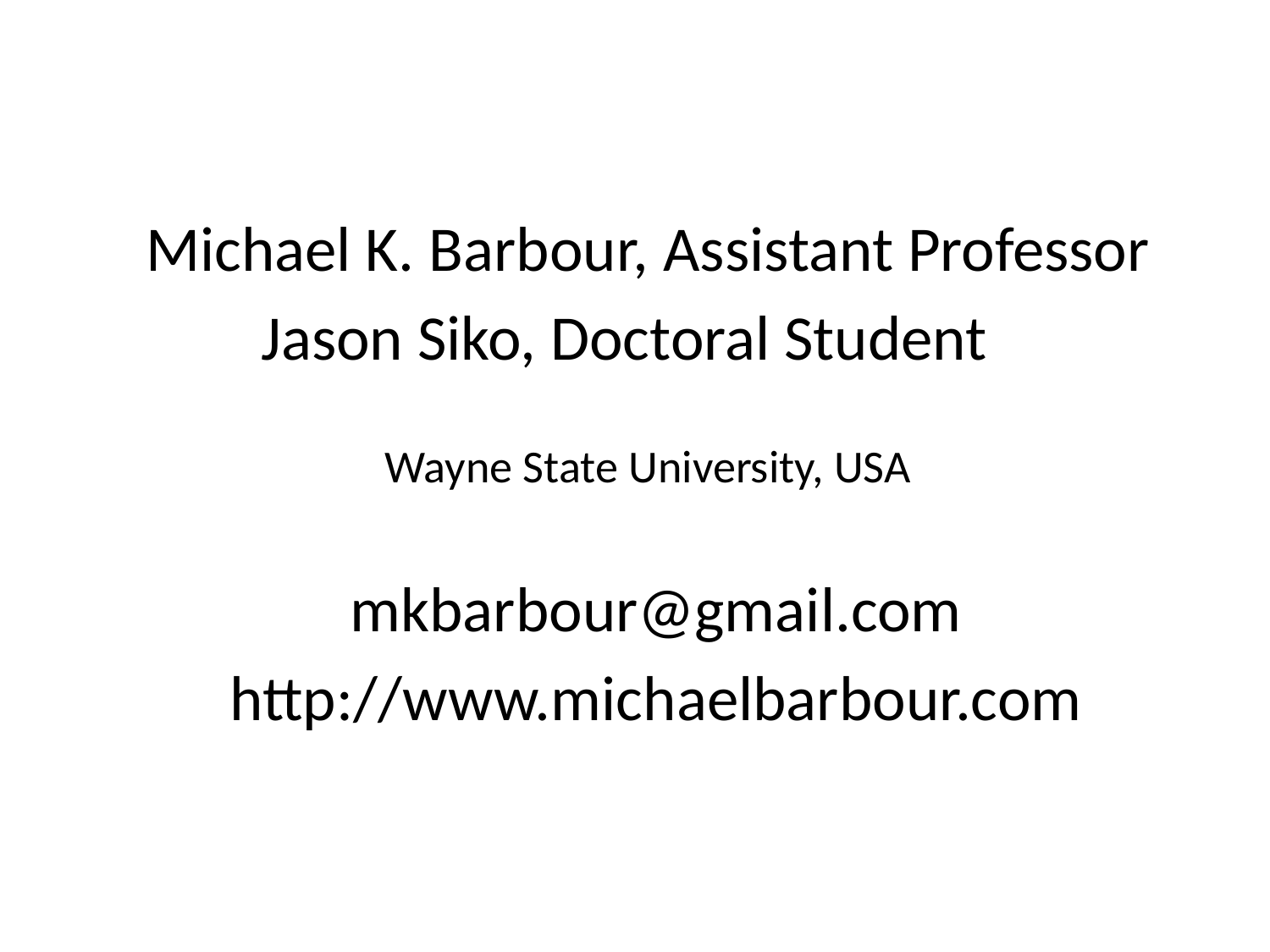

Michael K. Barbour, Assistant Professor
Jason Siko, Doctoral Student
Wayne State University, USA

mkbarbour@gmail.com
http://www.michaelbarbour.com